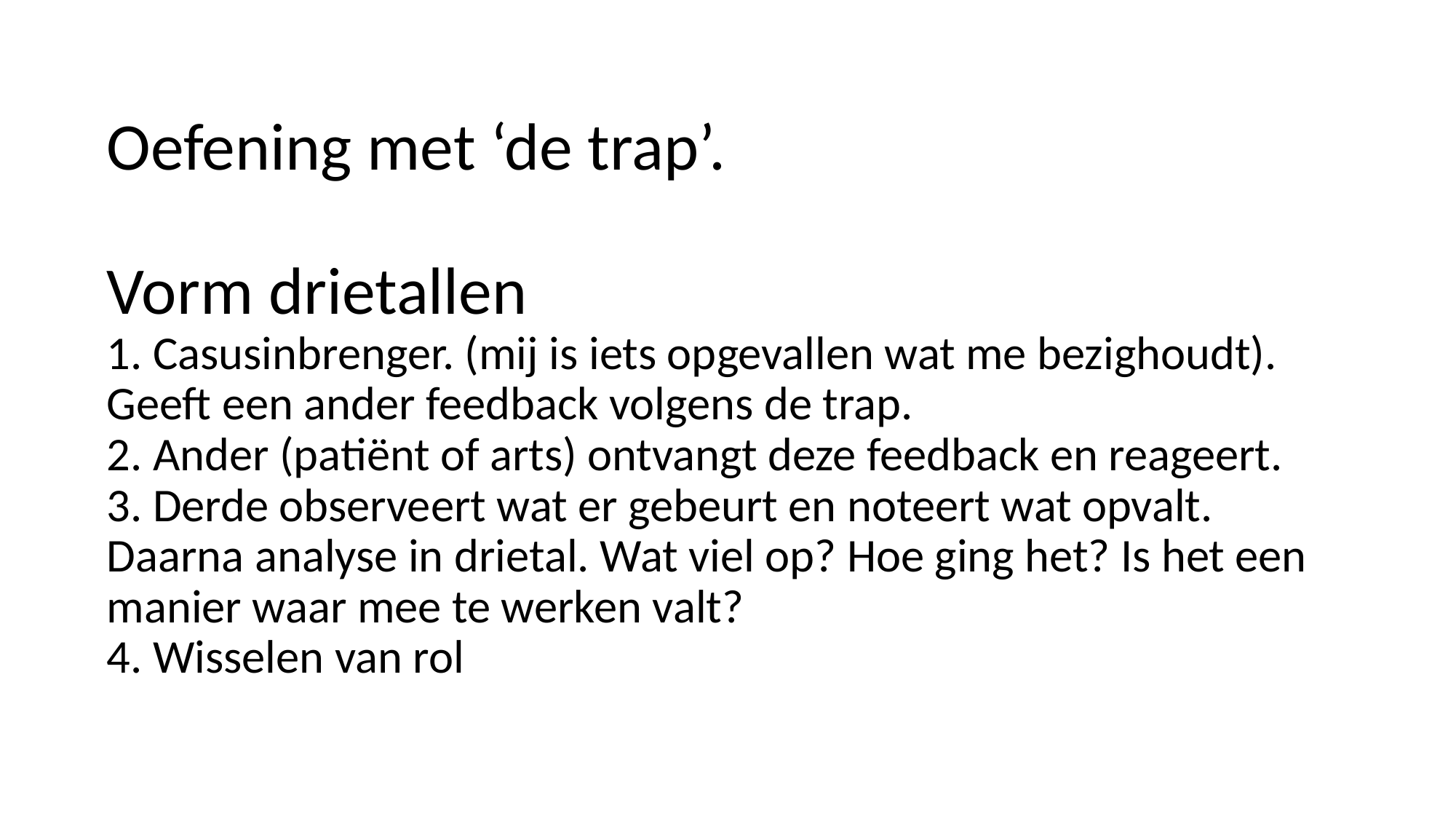

# Oefening met ‘de trap’. Vorm drietallen 1. Casusinbrenger. (mij is iets opgevallen wat me bezighoudt). Geeft een ander feedback volgens de trap. 2. Ander (patiënt of arts) ontvangt deze feedback en reageert. 3. Derde observeert wat er gebeurt en noteert wat opvalt. Daarna analyse in drietal. Wat viel op? Hoe ging het? Is het een manier waar mee te werken valt? 4. Wisselen van rol